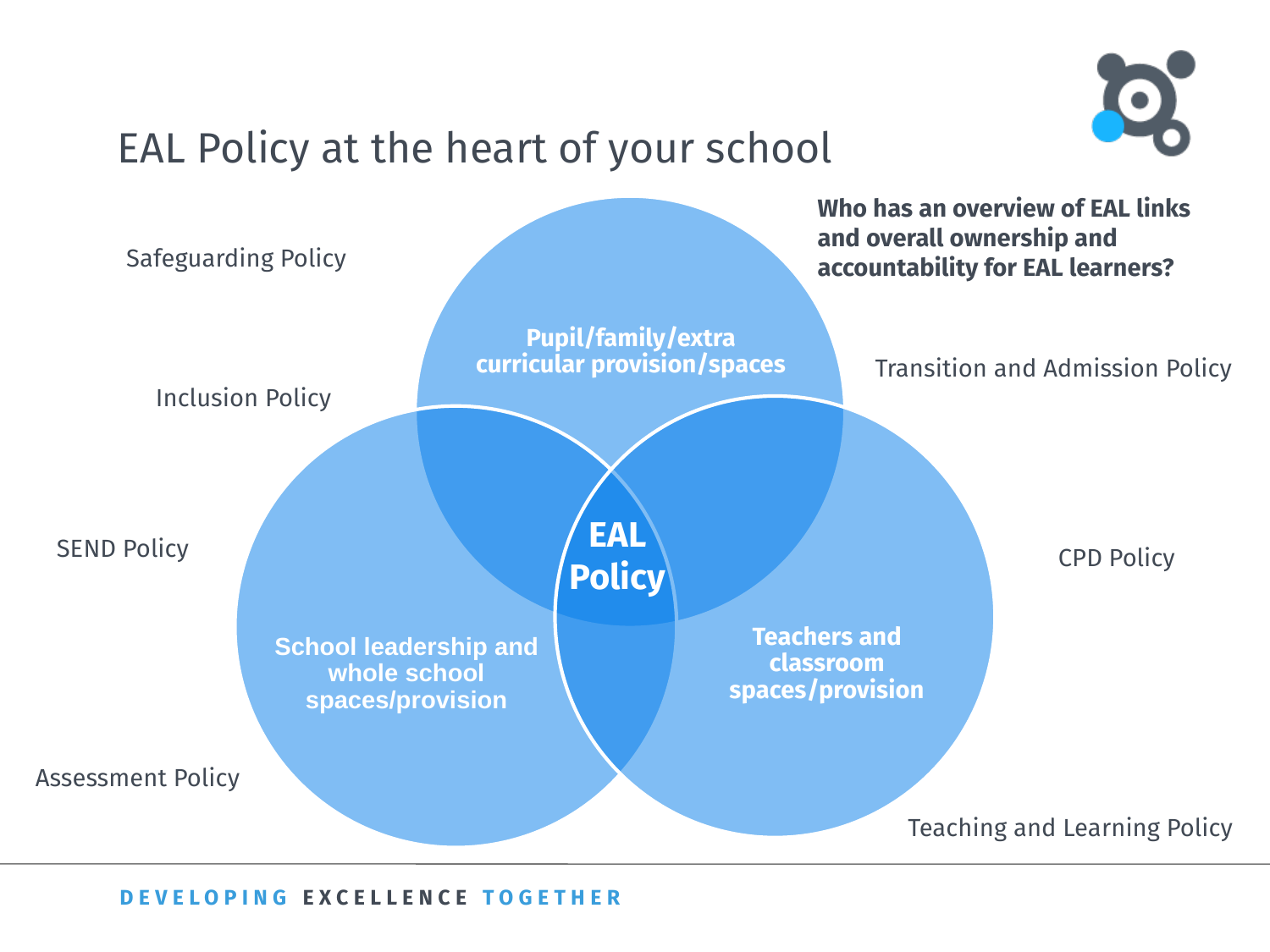

# EAL Policy at the heart of your school
Who has an overview of EAL links and overall ownership and accountability for EAL learners?

Pupil/family/extra curricular provision/spaces

Safeguarding Policy
Transition and Admission Policy
Inclusion Policy

Teachers and classroom spaces/provision

School leadership and whole school spaces/provision
EAL
Policy
SEND Policy
CPD Policy
Assessment Policy
Teaching and Learning Policy